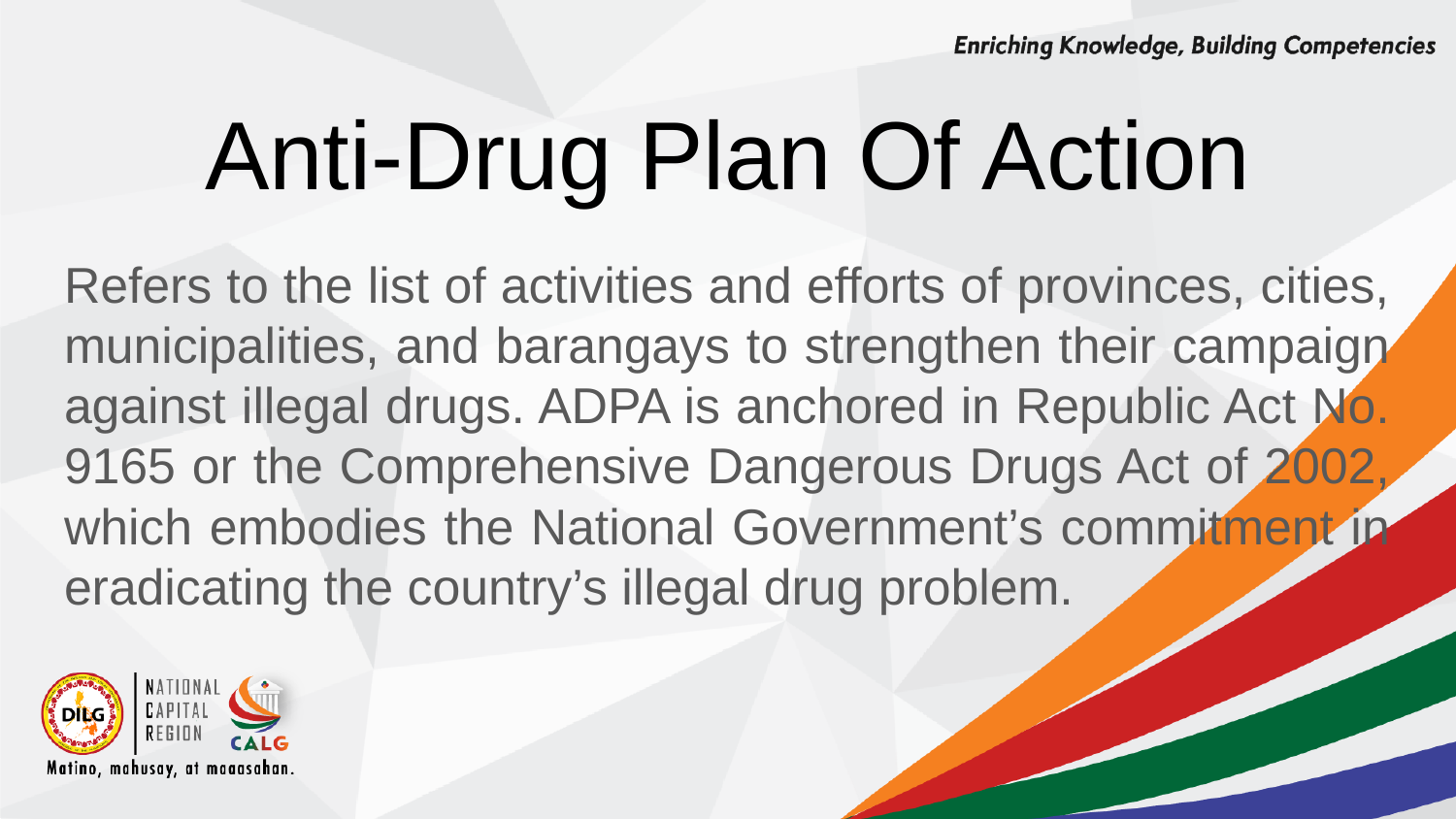

# Anti-Drug Plan Of Action
Refers to the list of activities and efforts of provinces, cities, municipalities, and barangays to strengthen their campaign against illegal drugs. ADPA is anchored in Republic Act No. 9165 or the Comprehensive Dangerous Drugs Act of 2002, which embodies the National Government’s commitment in eradicating the country’s illegal drug problem.